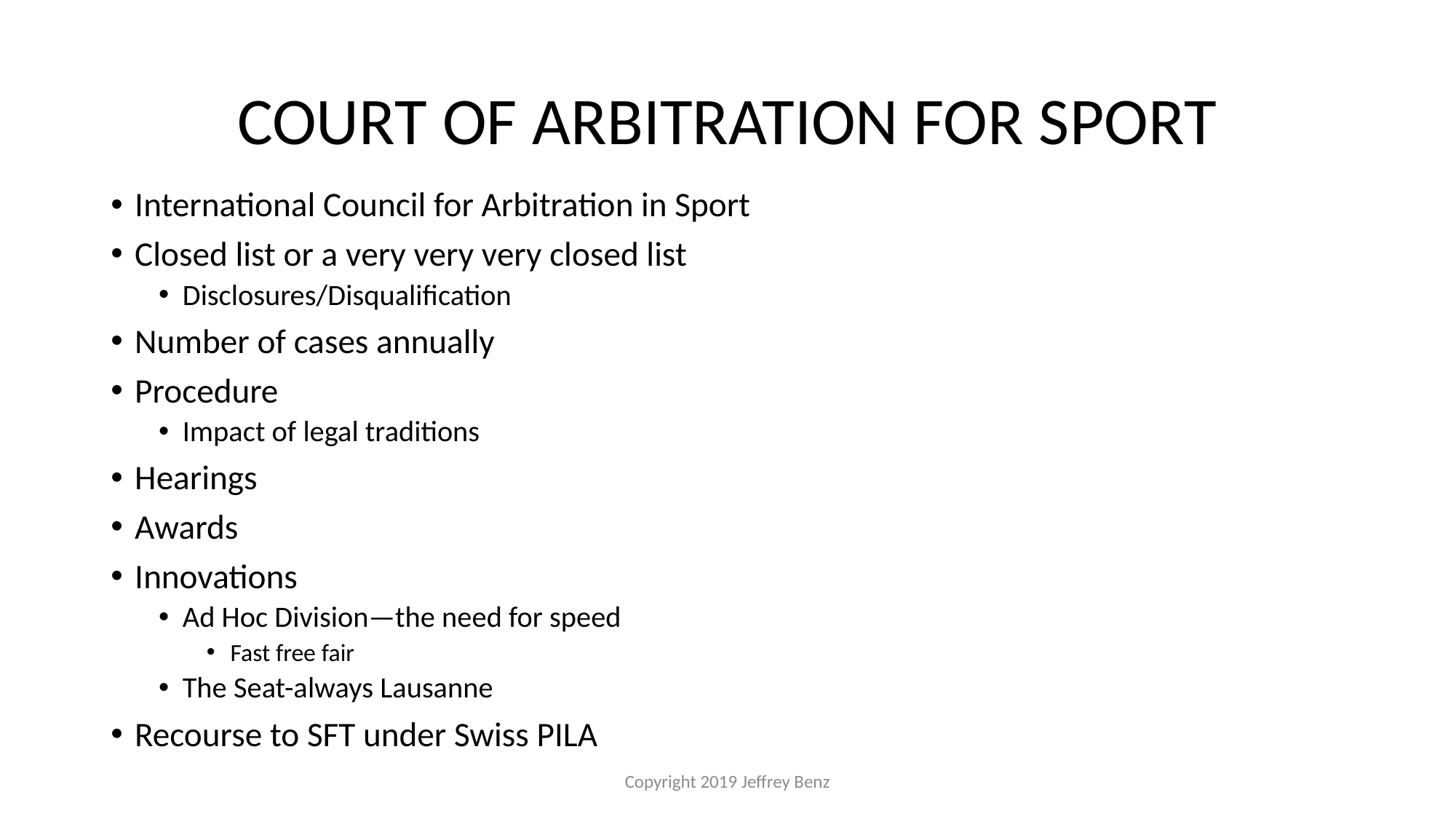

# COURT OF ARBITRATION FOR SPORT
International Council for Arbitration in Sport
Closed list or a very very very closed list
Disclosures/Disqualification
Number of cases annually
Procedure
Impact of legal traditions
Hearings
Awards
Innovations
Ad Hoc Division—the need for speed
Fast free fair
The Seat-always Lausanne
Recourse to SFT under Swiss PILA
Copyright 2019 Jeffrey Benz